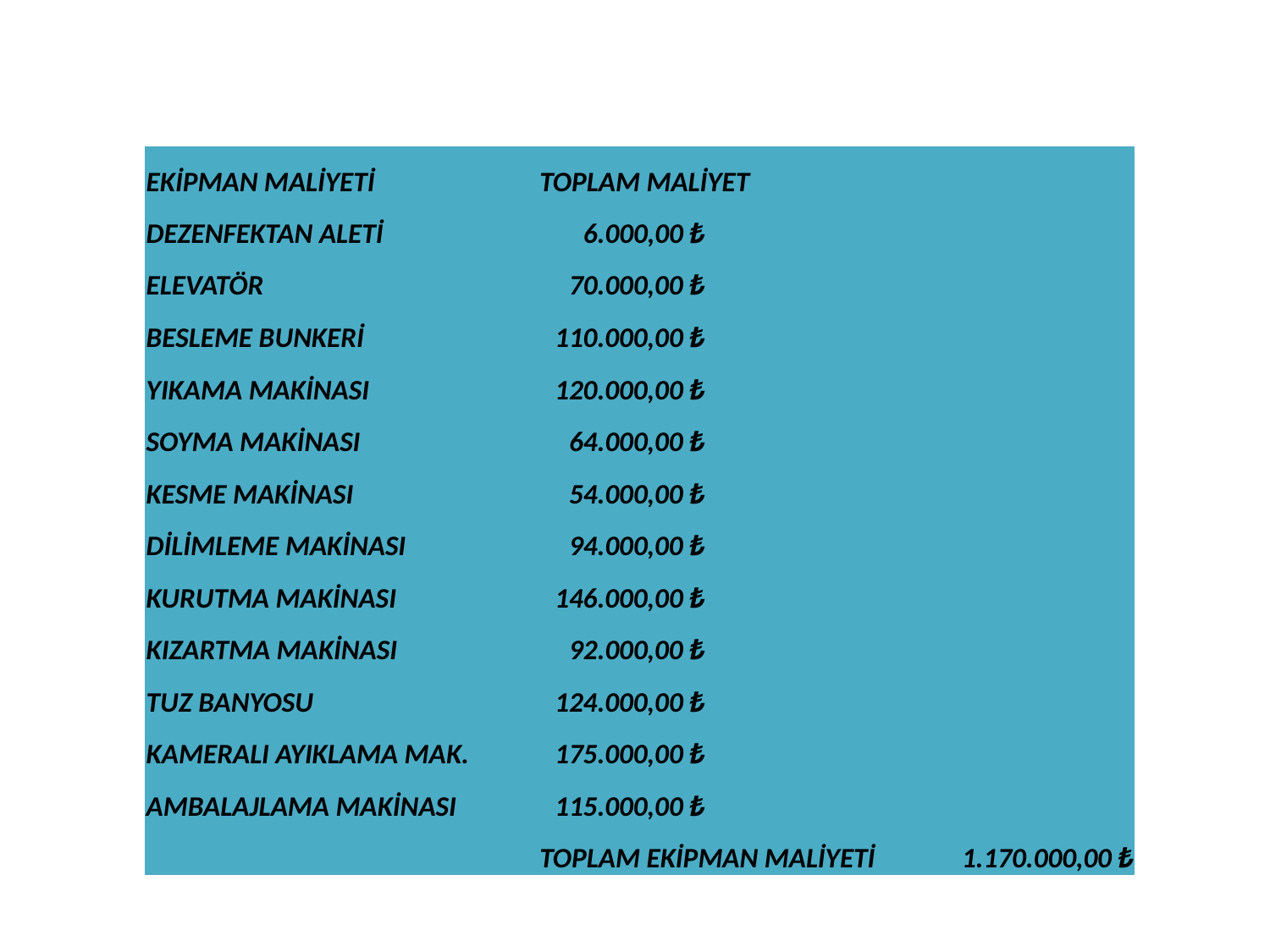

| EKİPMAN MALİYETİ |  |  | TOPLAM MALİYET |  |  |
| --- | --- | --- | --- | --- | --- |
| DEZENFEKTAN ALETİ |  |  | 6.000,00 ₺ |  |  |
| ELEVATÖR |  |  | 70.000,00 ₺ |  |  |
| BESLEME BUNKERİ |  |  | 110.000,00 ₺ |  |  |
| YIKAMA MAKİNASI |  |  | 120.000,00 ₺ |  |  |
| SOYMA MAKİNASI |  |  | 64.000,00 ₺ |  |  |
| KESME MAKİNASI |  |  | 54.000,00 ₺ |  |  |
| DİLİMLEME MAKİNASI |  |  | 94.000,00 ₺ |  |  |
| KURUTMA MAKİNASI |  |  | 146.000,00 ₺ |  |  |
| KIZARTMA MAKİNASI |  |  | 92.000,00 ₺ |  |  |
| TUZ BANYOSU |  |  | 124.000,00 ₺ |  |  |
| KAMERALI AYIKLAMA MAK. |  |  | 175.000,00 ₺ |  |  |
| AMBALAJLAMA MAKİNASI |  |  | 115.000,00 ₺ |  |  |
|  |  |  | TOPLAM EKİPMAN MALİYETİ |  | 1.170.000,00 ₺ |